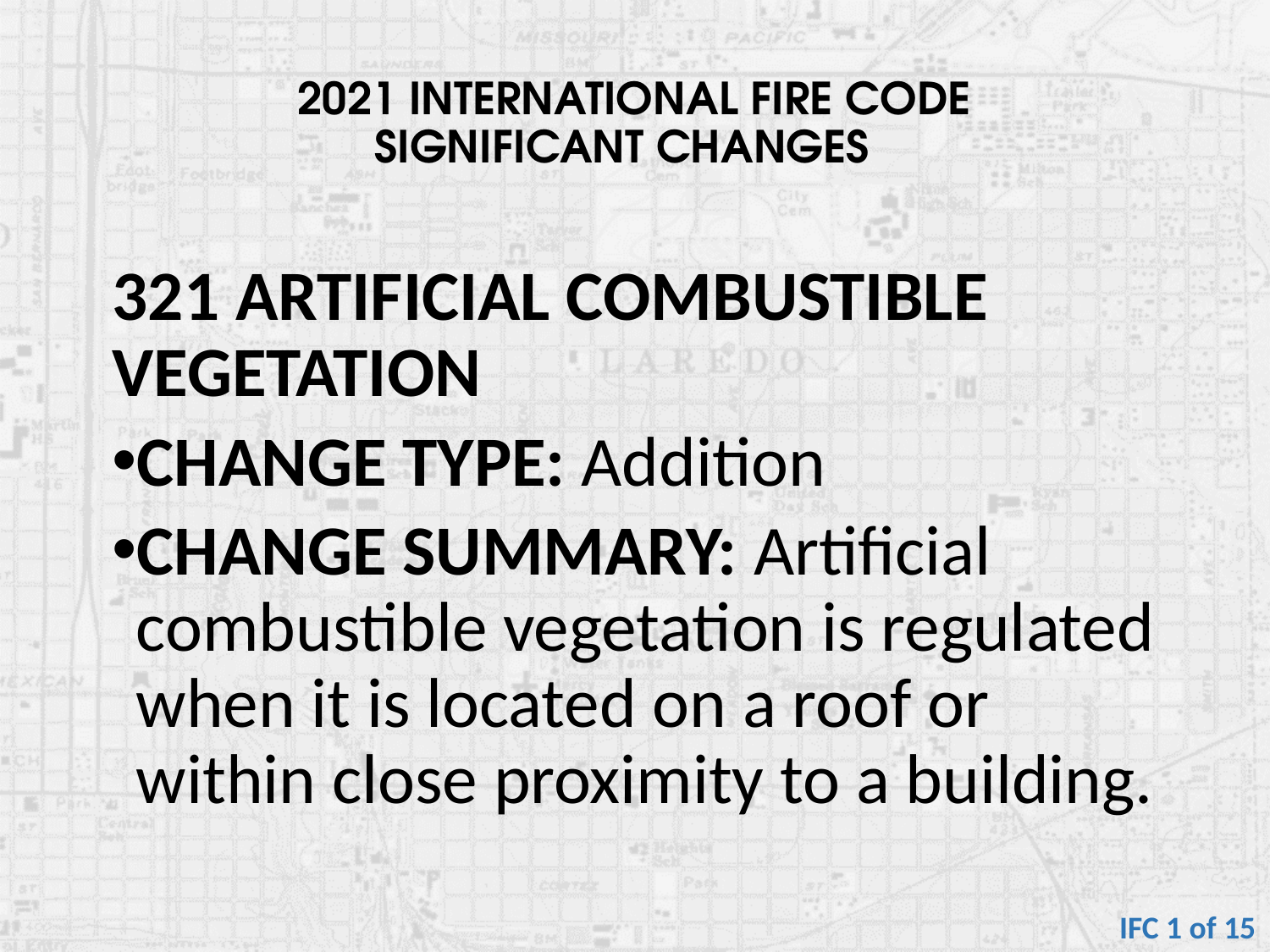

# 2021 INTERNATIONAL FIRE CODE SIGNIFICANT CHANGES
321 ARTIFICIAL COMBUSTIBLE VEGETATION
CHANGE TYPE: Addition
CHANGE SUMMARY: Artificial combustible vegetation is regulated when it is located on a roof or within close proximity to a building.
IFC 1 of 15